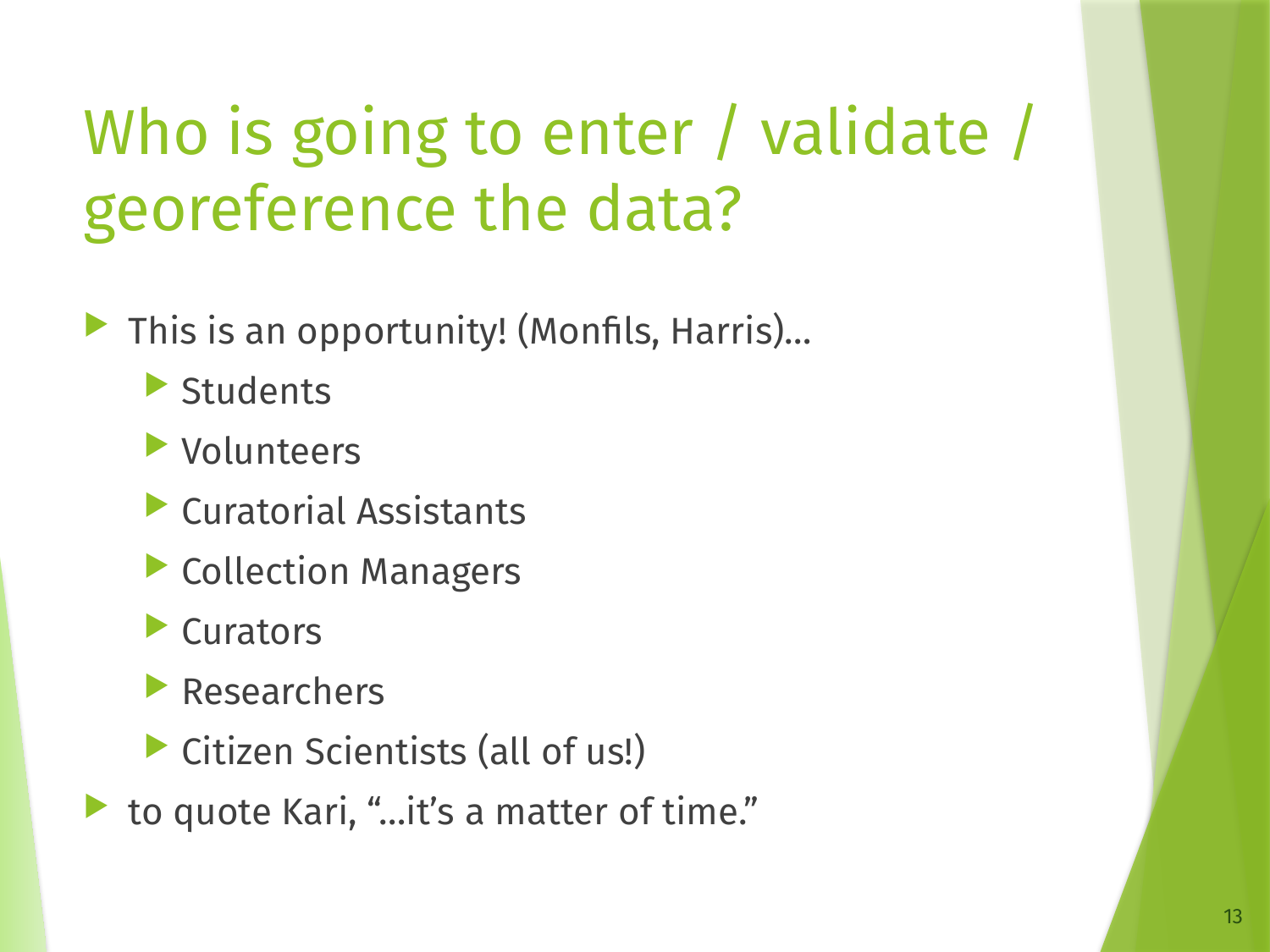

# Who is going to enter / validate / georeference the data?
This is an opportunity! (Monfils, Harris)…
Students
Volunteers
Curatorial Assistants
Collection Managers
Curators
Researchers
Citizen Scientists (all of us!)
to quote Kari, “…it’s a matter of time.”
13